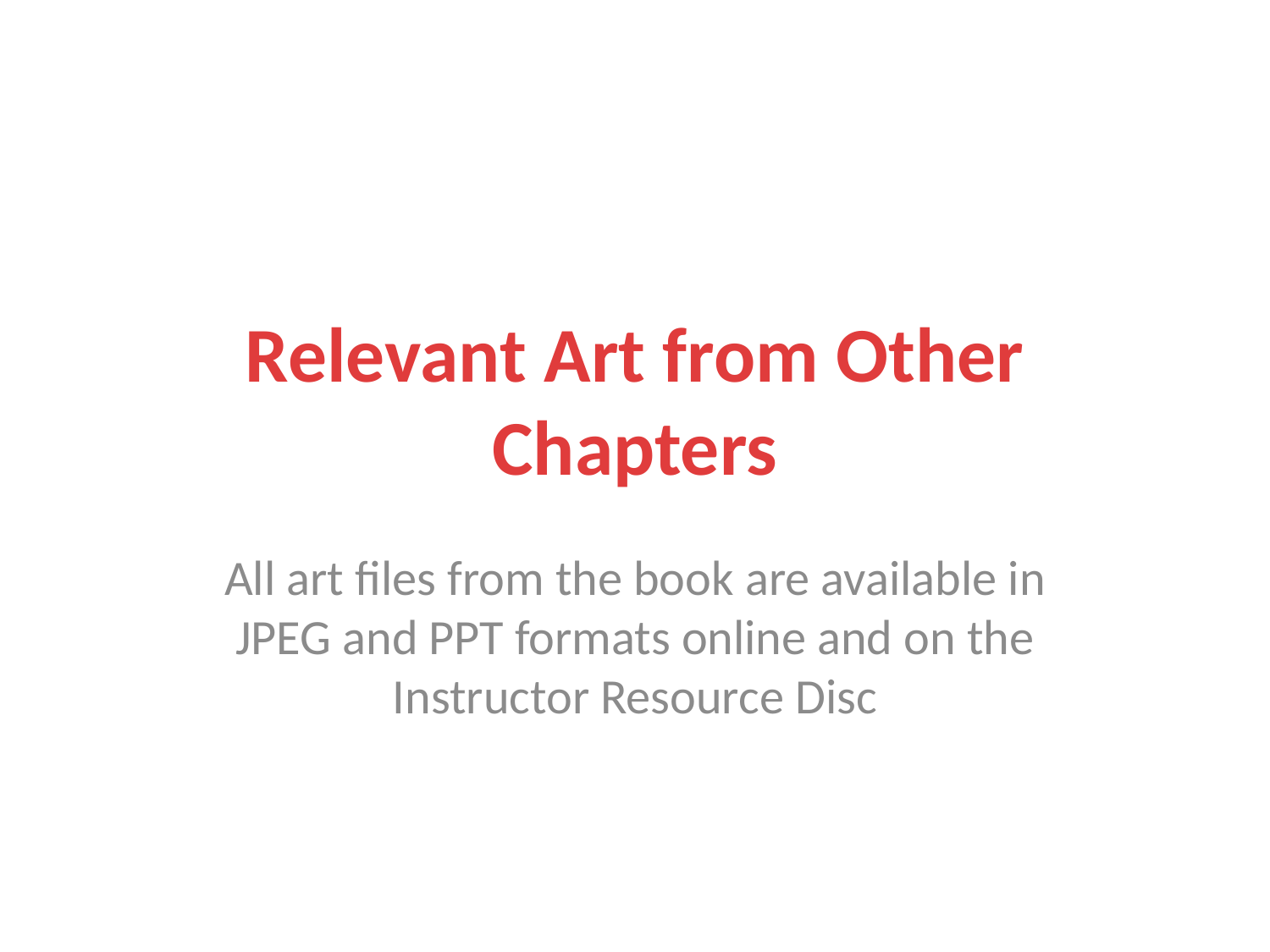

# Relevant Art from Other Chapters
All art files from the book are available in JPEG and PPT formats online and on the Instructor Resource Disc